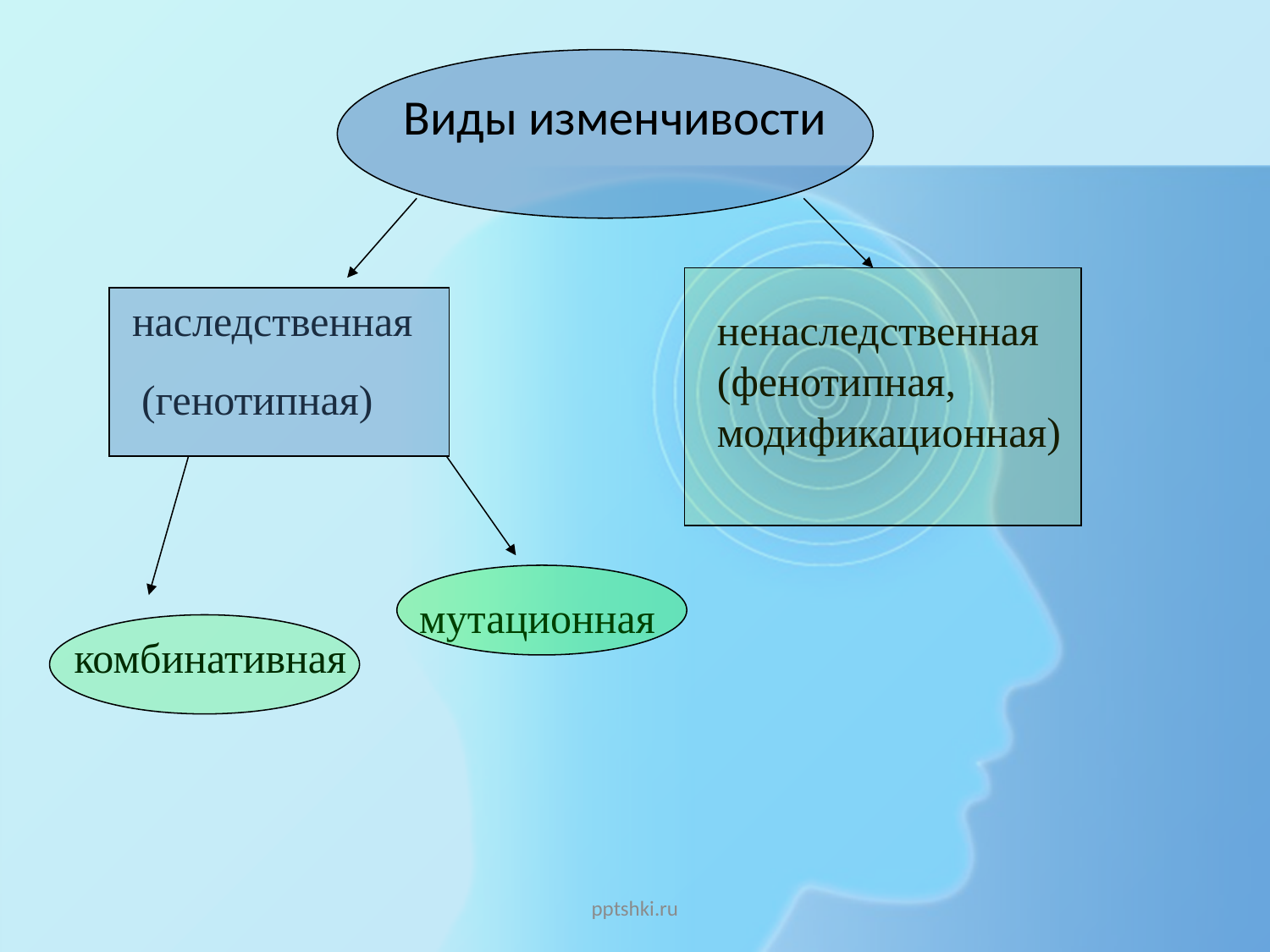

Виды изменчивости

наследственная
ненаследственная
(фенотипная,  модификационная)
(генотипная)

мутационная

комбинативная
pptshki.ru